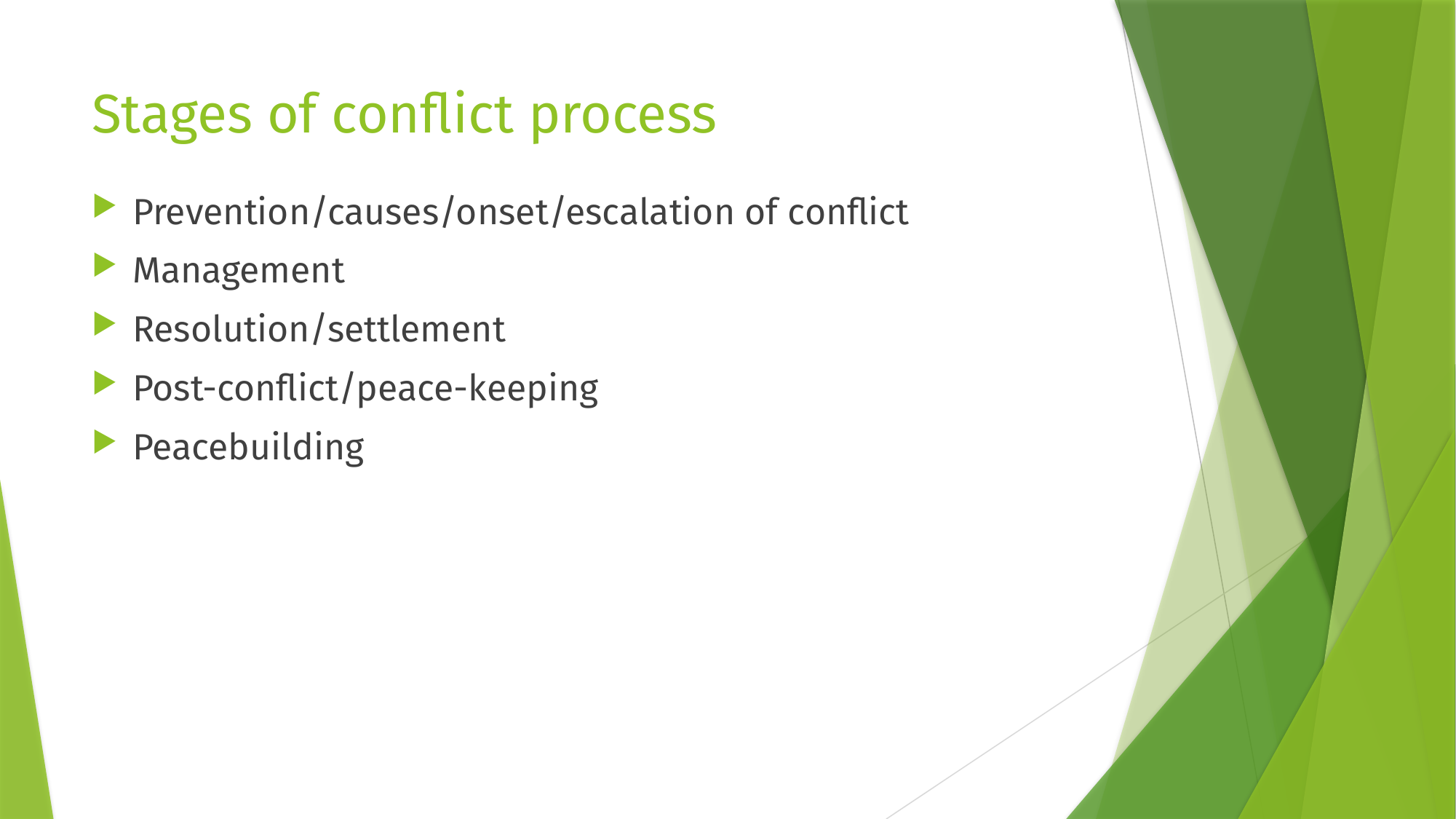

# Stages of conflict process
Prevention/causes/onset/escalation of conflict
Management
Resolution/settlement
Post-conflict/peace-keeping
Peacebuilding